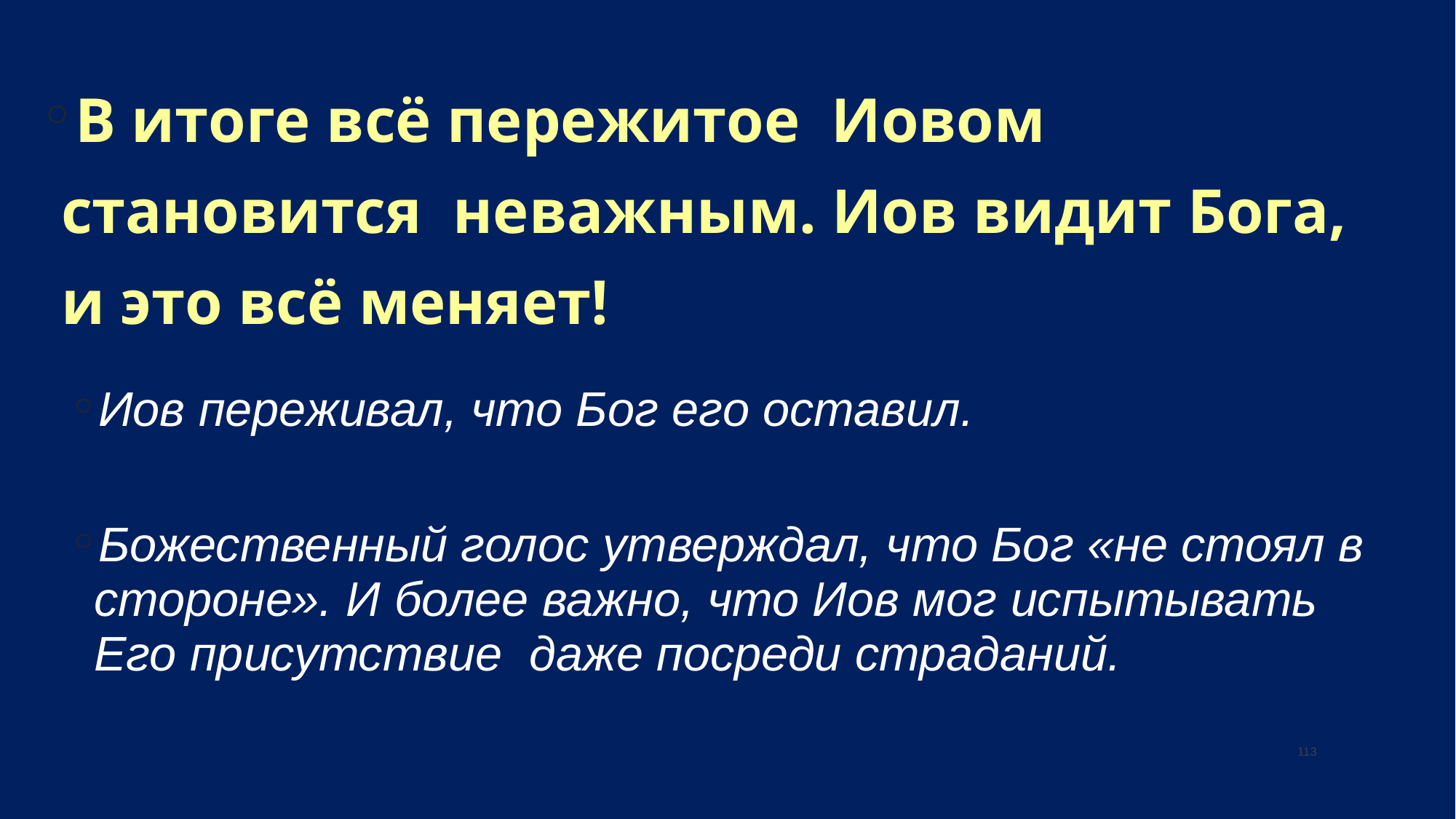

В итоге всё пережитое  Иовом становится  неважным. Иов видит Бога, и это всё меняет!

Иов переживал, что Бог его оставил.

Божественный голос утверждал, что Бог «не стоял в стороне». И более важно, что Иов мог испытывать Его присутствие  даже посреди страданий.
113